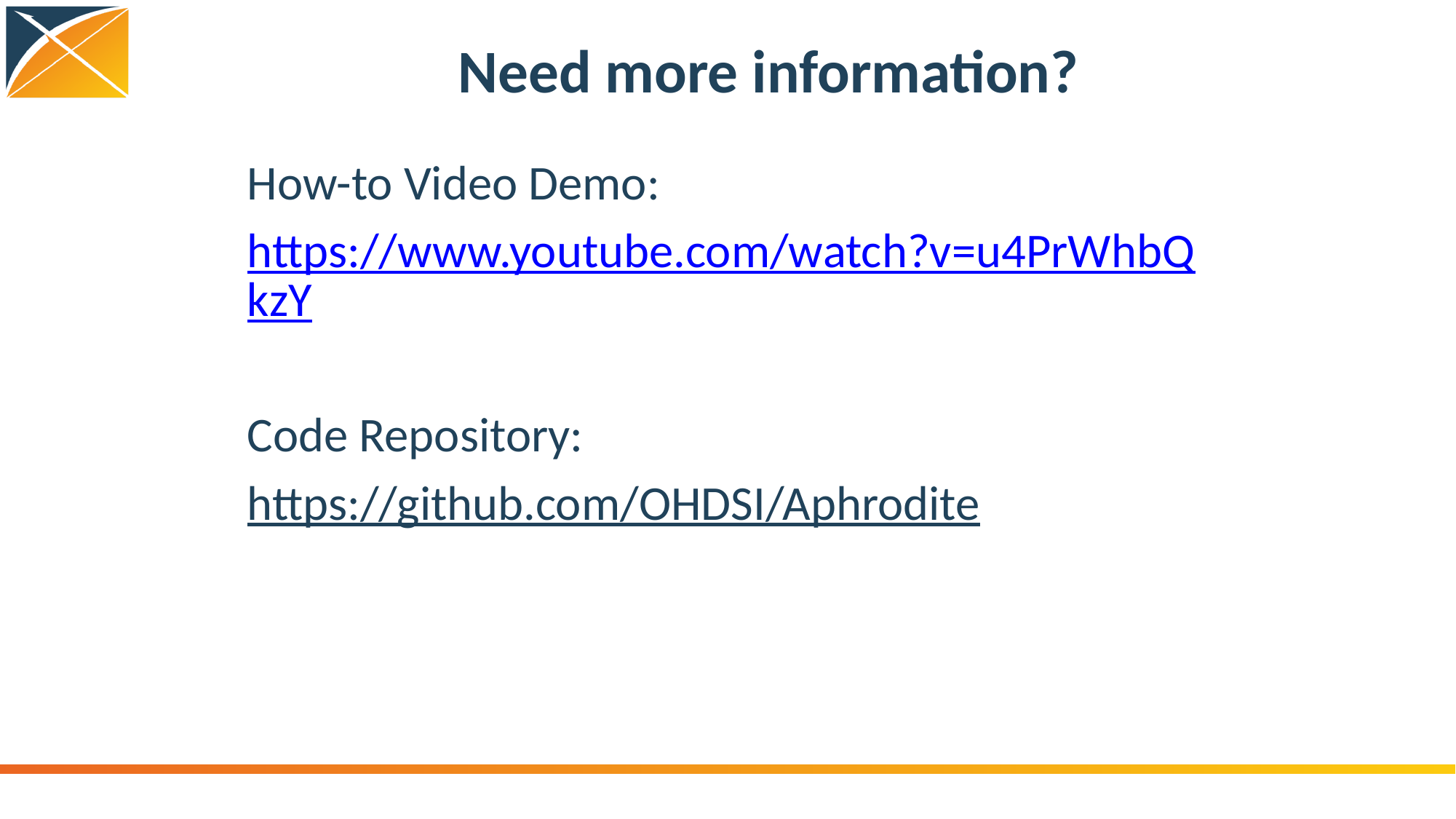

# Need more information?
How-to Video Demo:
https://www.youtube.com/watch?v=u4PrWhbQkzY

Code Repository:
https://github.com/OHDSI/Aphrodite